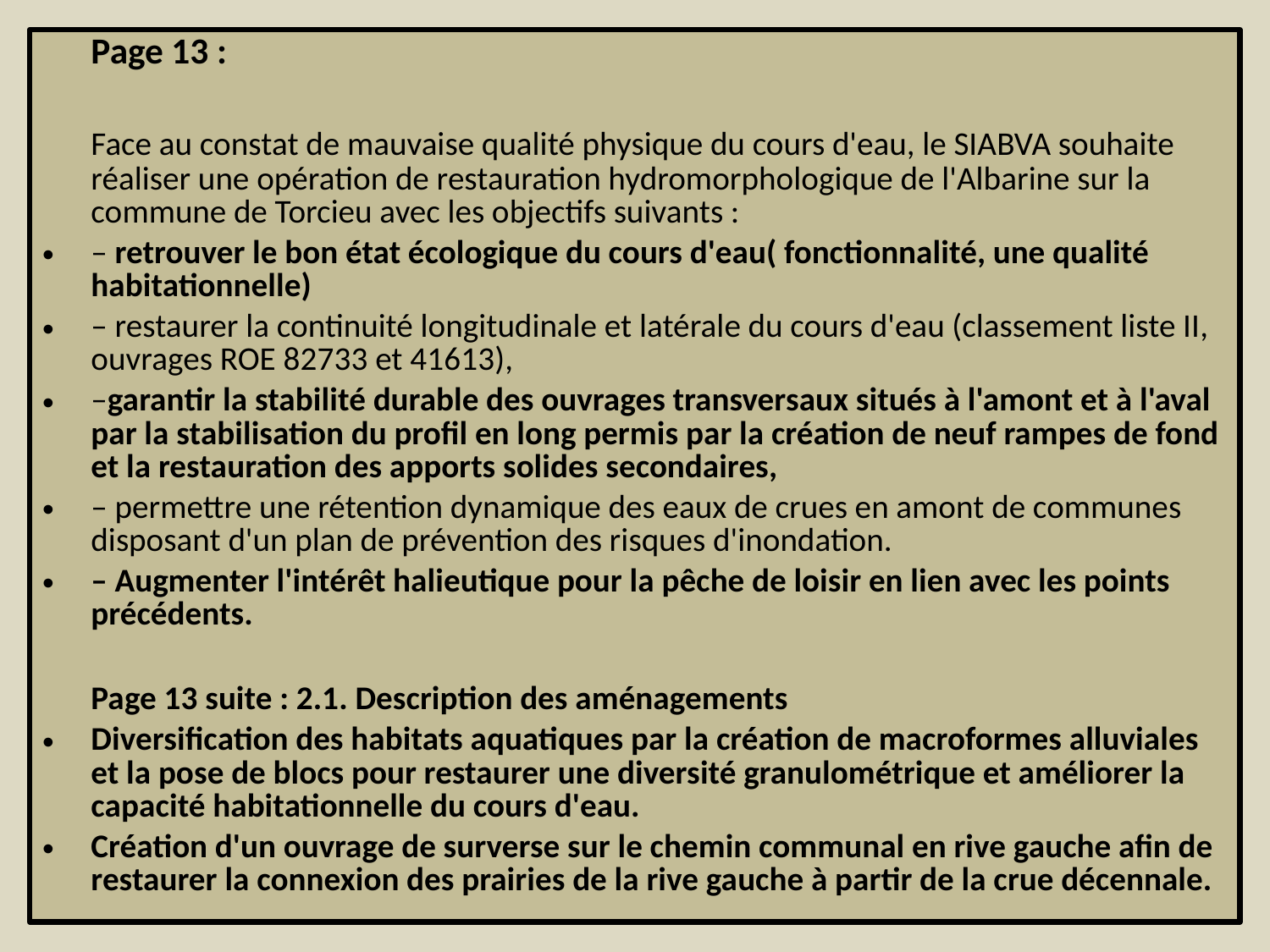

Page 13 :

	Face au constat de mauvaise qualité physique du cours d'eau, le SIABVA souhaite réaliser une opération de restauration hydromorphologique de l'Albarine sur la commune de Torcieu avec les objectifs suivants :
– retrouver le bon état écologique du cours d'eau( fonctionnalité, une qualité habitationnelle)
– restaurer la continuité longitudinale et latérale du cours d'eau (classement liste II, ouvrages ROE 82733 et 41613),
–garantir la stabilité durable des ouvrages transversaux situés à l'amont et à l'aval par la stabilisation du profil en long permis par la création de neuf rampes de fond et la restauration des apports solides secondaires,
– permettre une rétention dynamique des eaux de crues en amont de communes disposant d'un plan de prévention des risques d'inondation.
– Augmenter l'intérêt halieutique pour la pêche de loisir en lien avec les points précédents.

	Page 13 suite : 2.1. Description des aménagements
Diversification des habitats aquatiques par la création de macroformes alluviales et la pose de blocs pour restaurer une diversité granulométrique et améliorer la capacité habitationnelle du cours d'eau.
Création d'un ouvrage de surverse sur le chemin communal en rive gauche afin de restaurer la connexion des prairies de la rive gauche à partir de la crue décennale.